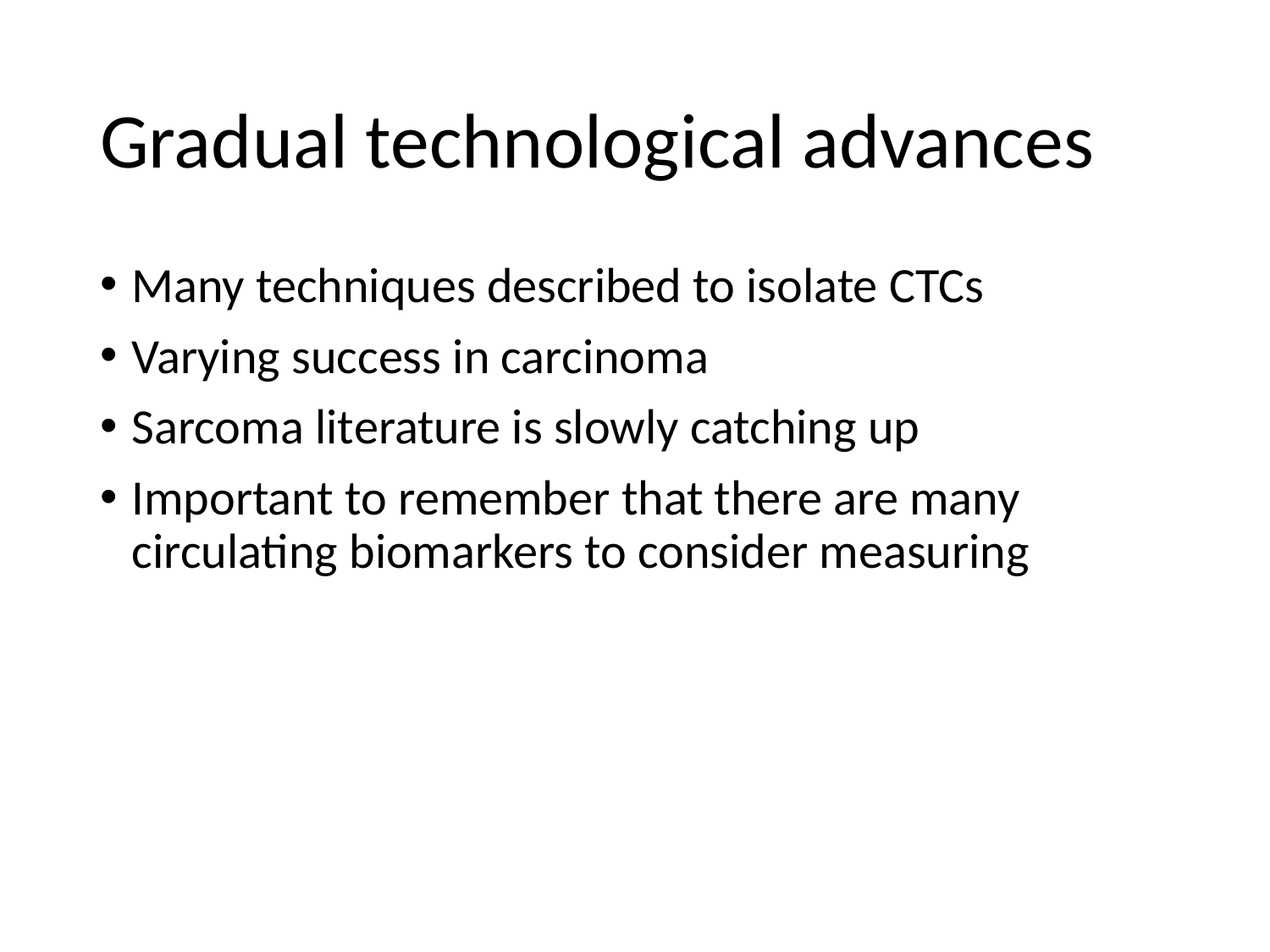

# Gradual technological advances
Many techniques described to isolate CTCs
Varying success in carcinoma
Sarcoma literature is slowly catching up
Important to remember that there are many circulating biomarkers to consider measuring